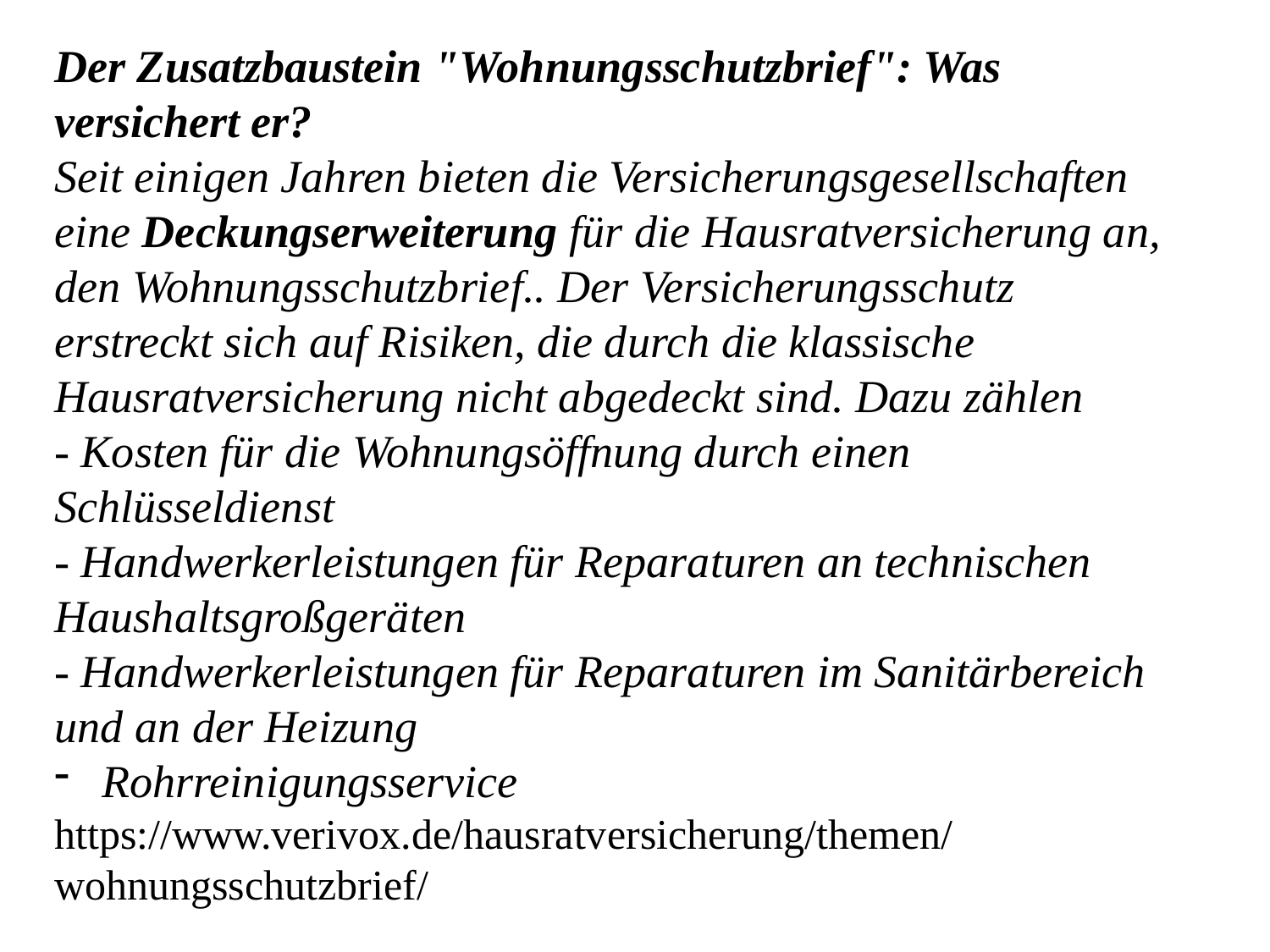

Der Zusatzbaustein "Wohnungsschutzbrief": Was versichert er?
Seit einigen Jahren bieten die Versicherungsgesellschaften eine Deckungserweiterung für die Hausratversicherung an, den Wohnungsschutzbrief.. Der Versicherungsschutz erstreckt sich auf Risiken, die durch die klassische Hausratversicherung nicht abgedeckt sind. Dazu zählen
- Kosten für die Wohnungsöffnung durch einen Schlüsseldienst
- Handwerkerleistungen für Reparaturen an technischen Haushaltsgroßgeräten
- Handwerkerleistungen für Reparaturen im Sanitärbereich und an der Heizung
Rohrreinigungsservice
https://www.verivox.de/hausratversicherung/themen/wohnungsschutzbrief/